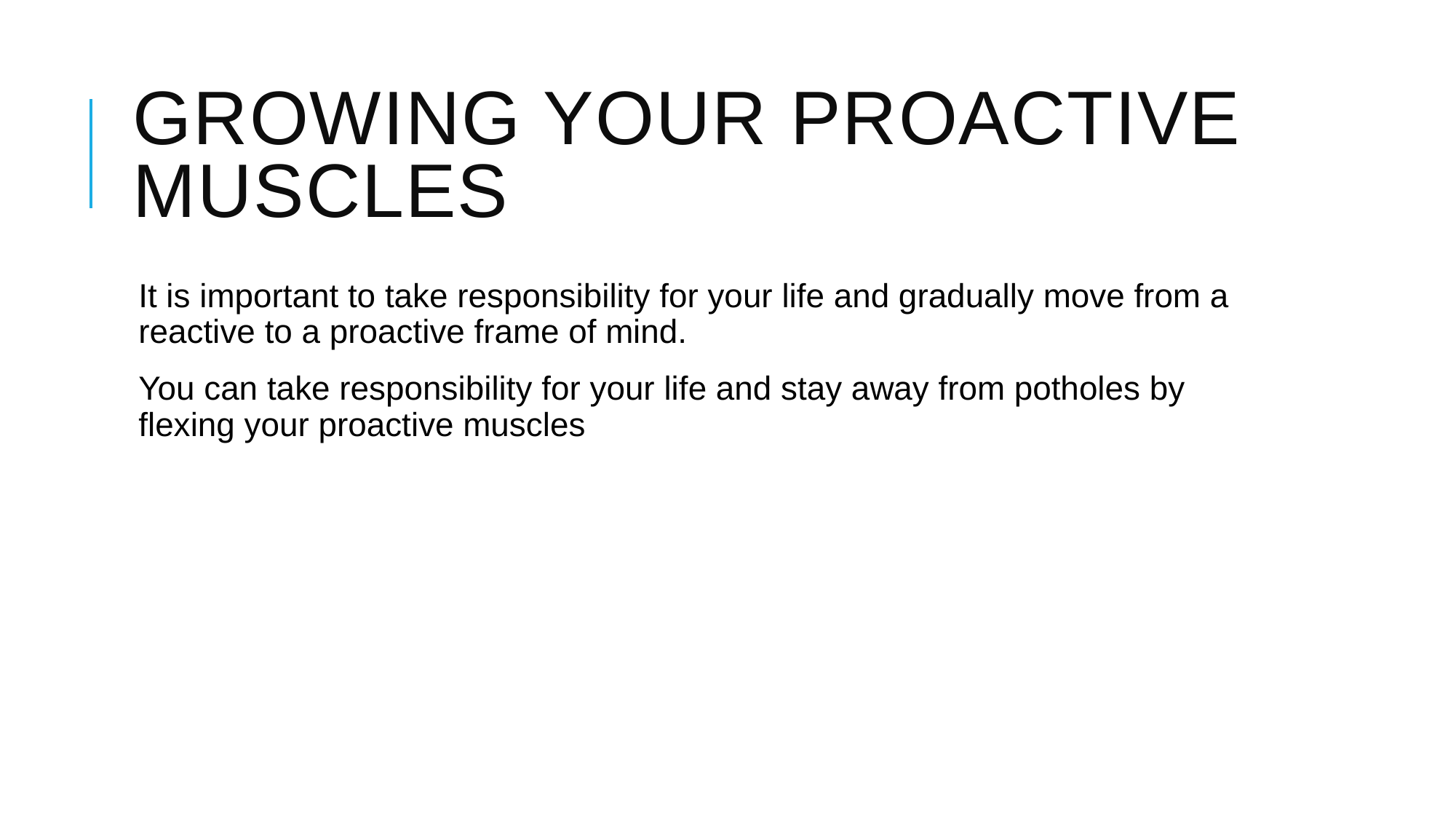

# Growing Your Proactive Muscles
It is important to take responsibility for your life and gradually move from a reactive to a proactive frame of mind.
You can take responsibility for your life and stay away from potholes by flexing your proactive muscles